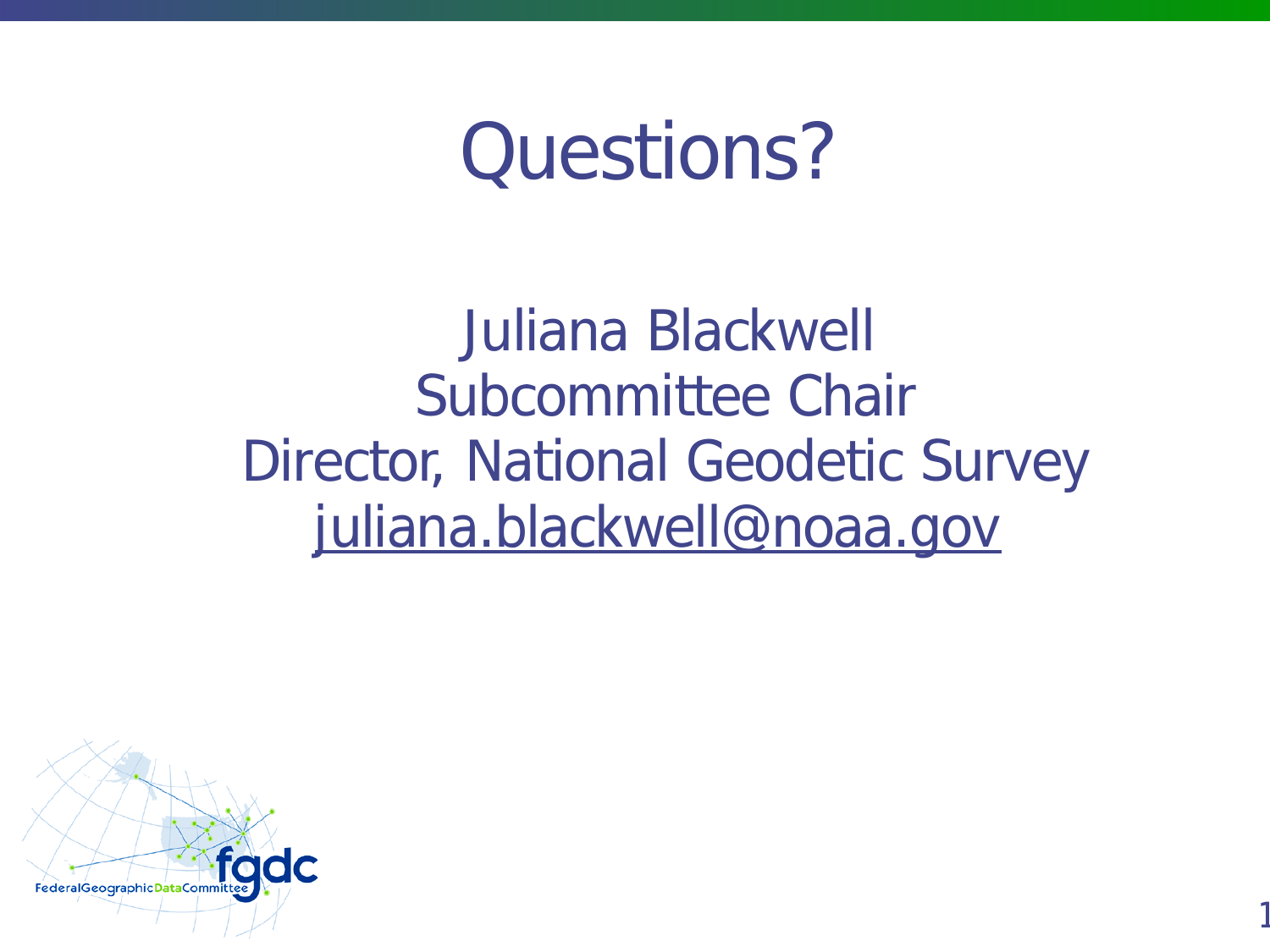

# Questions?

Juliana Blackwell
Subcommittee Chair
Director, National Geodetic Survey
juliana.blackwell@noaa.gov